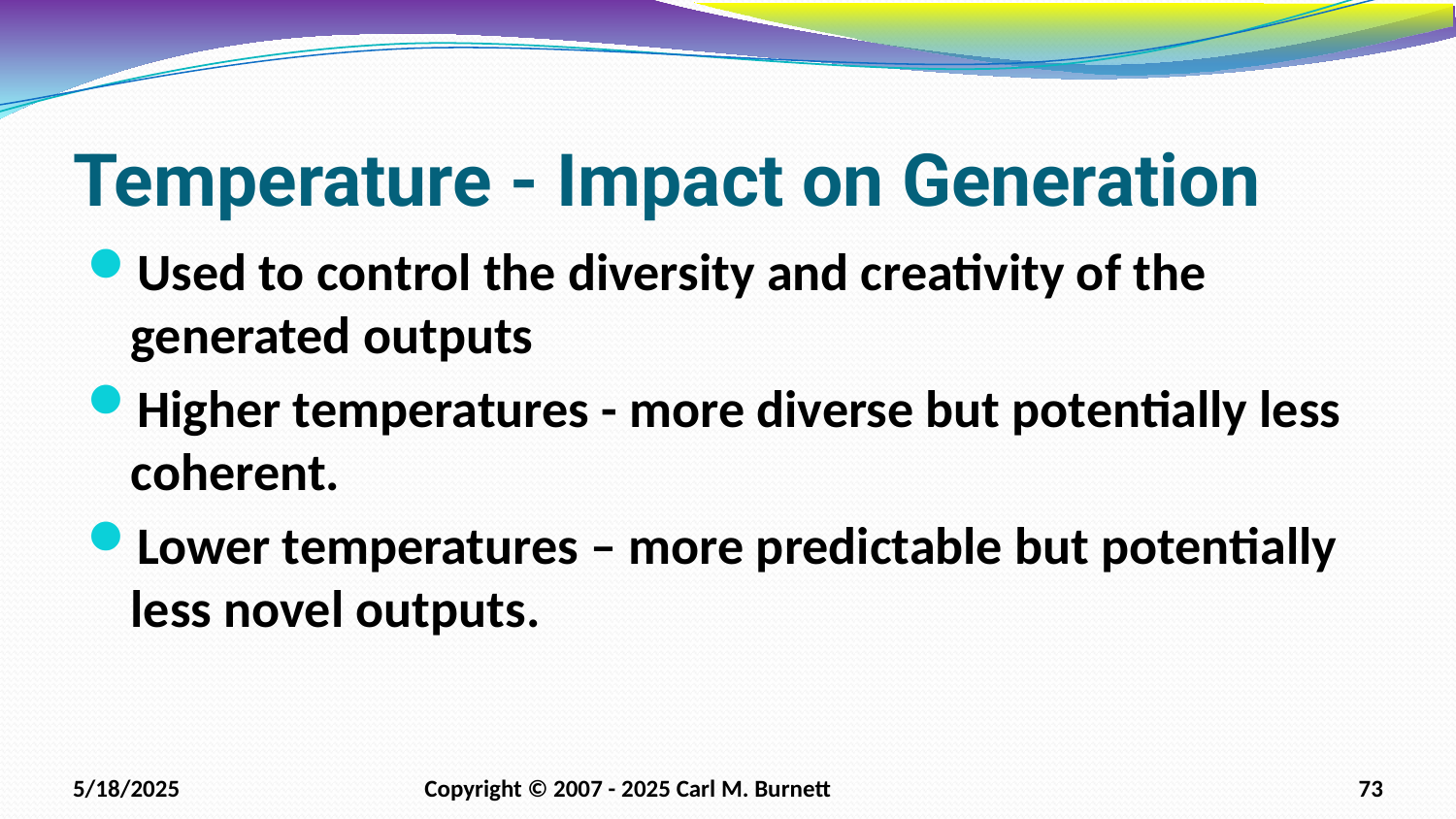

# Temperature - Impact on Generation
Used to control the diversity and creativity of the generated outputs
Higher temperatures - more diverse but potentially less coherent.
Lower temperatures – more predictable but potentially less novel outputs.

5/18/2025
Copyright © 2007 - 2025 Carl M. Burnett
73